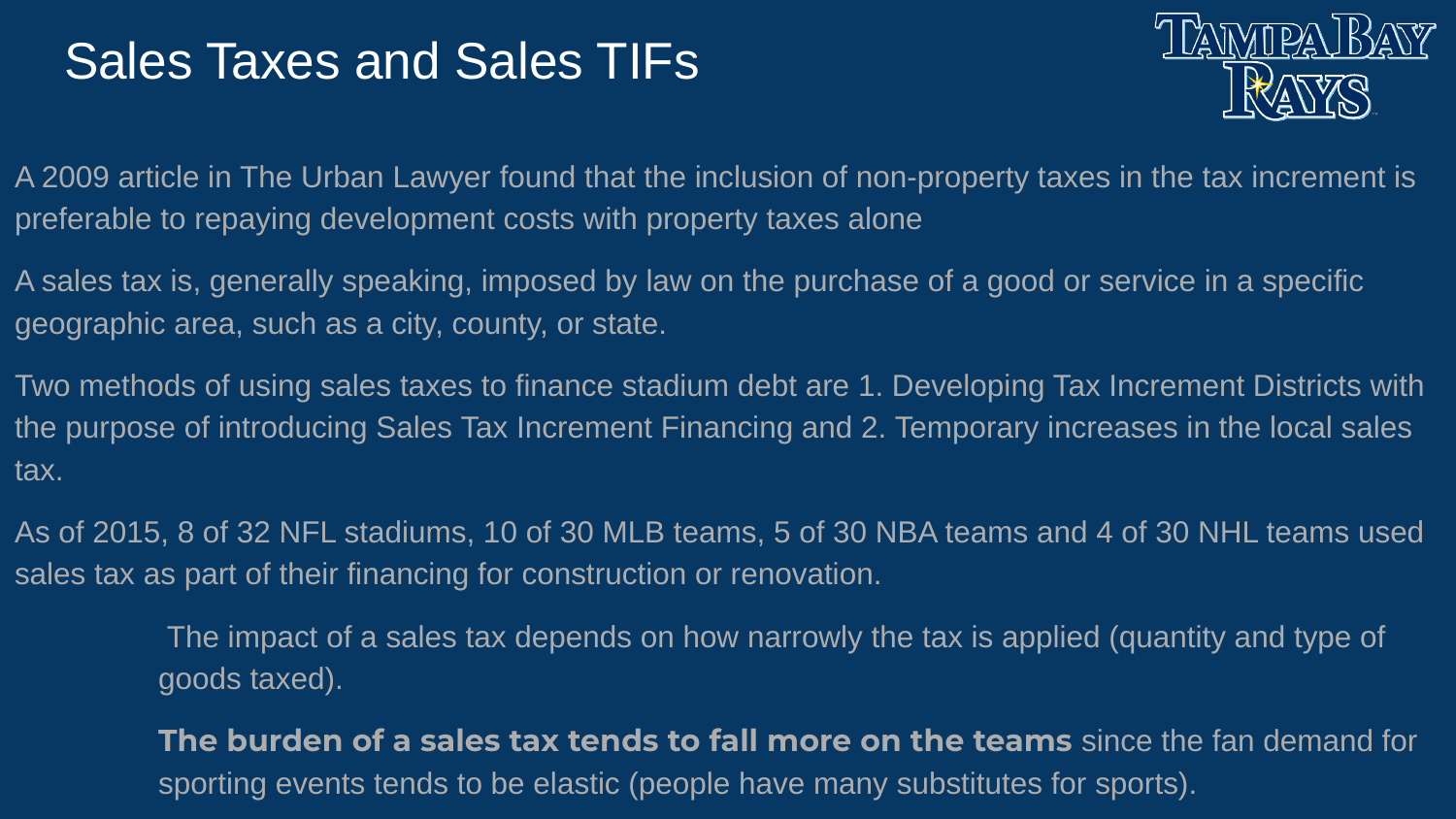

# Sales Taxes and Sales TIFs
A 2009 article in The Urban Lawyer found that the inclusion of non-property taxes in the tax increment is preferable to repaying development costs with property taxes alone
A sales tax is, generally speaking, imposed by law on the purchase of a good or service in a specific geographic area, such as a city, county, or state.
Two methods of using sales taxes to finance stadium debt are 1. Developing Tax Increment Districts with the purpose of introducing Sales Tax Increment Financing and 2. Temporary increases in the local sales tax.
As of 2015, 8 of 32 NFL stadiums, 10 of 30 MLB teams, 5 of 30 NBA teams and 4 of 30 NHL teams used sales tax as part of their financing for construction or renovation.
 The impact of a sales tax depends on how narrowly the tax is applied (quantity and type of goods taxed).
The burden of a sales tax tends to fall more on the teams since the fan demand for sporting events tends to be elastic (people have many substitutes for sports).